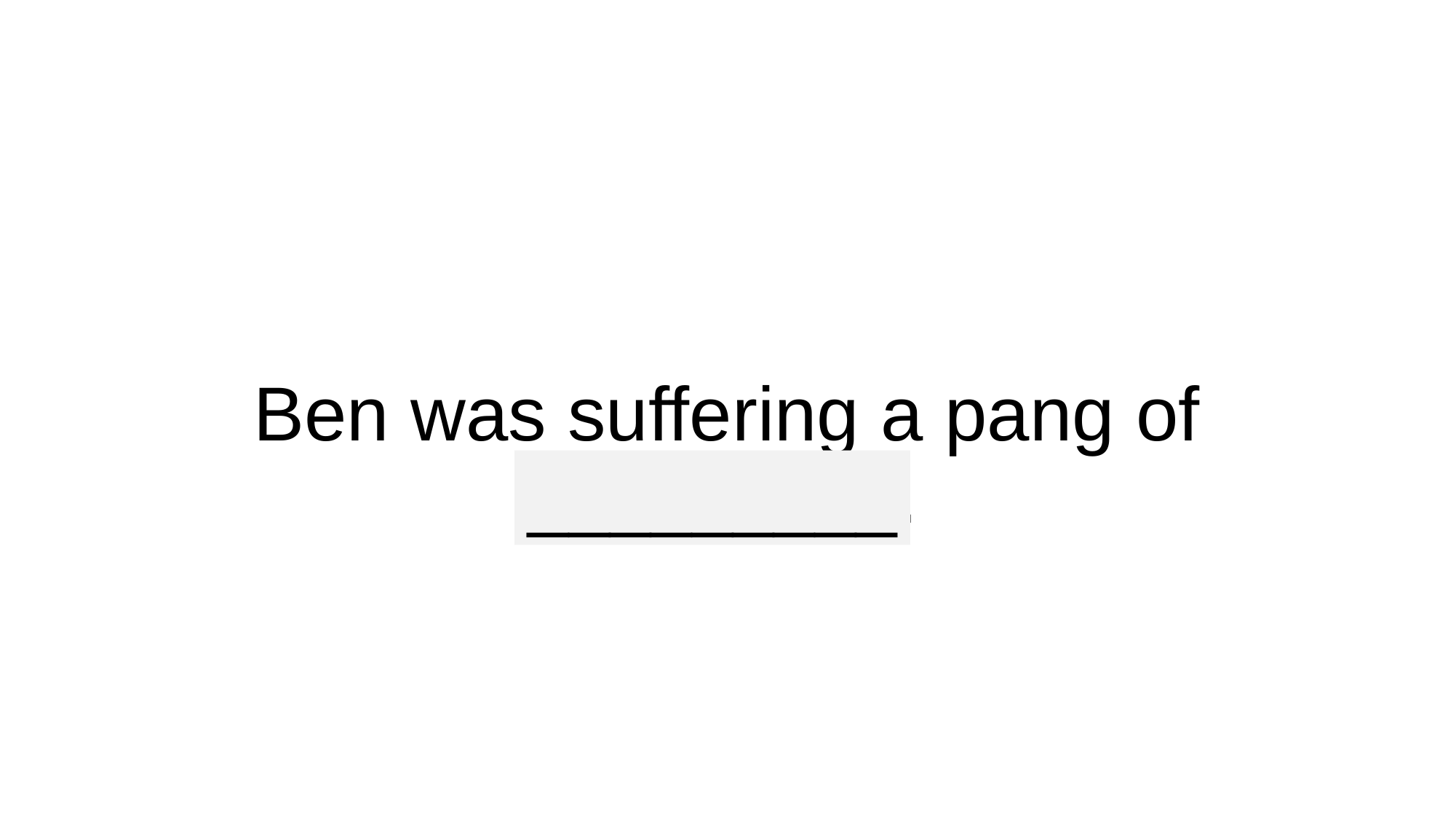

# Ben was suffering a pang of conscience.
_________